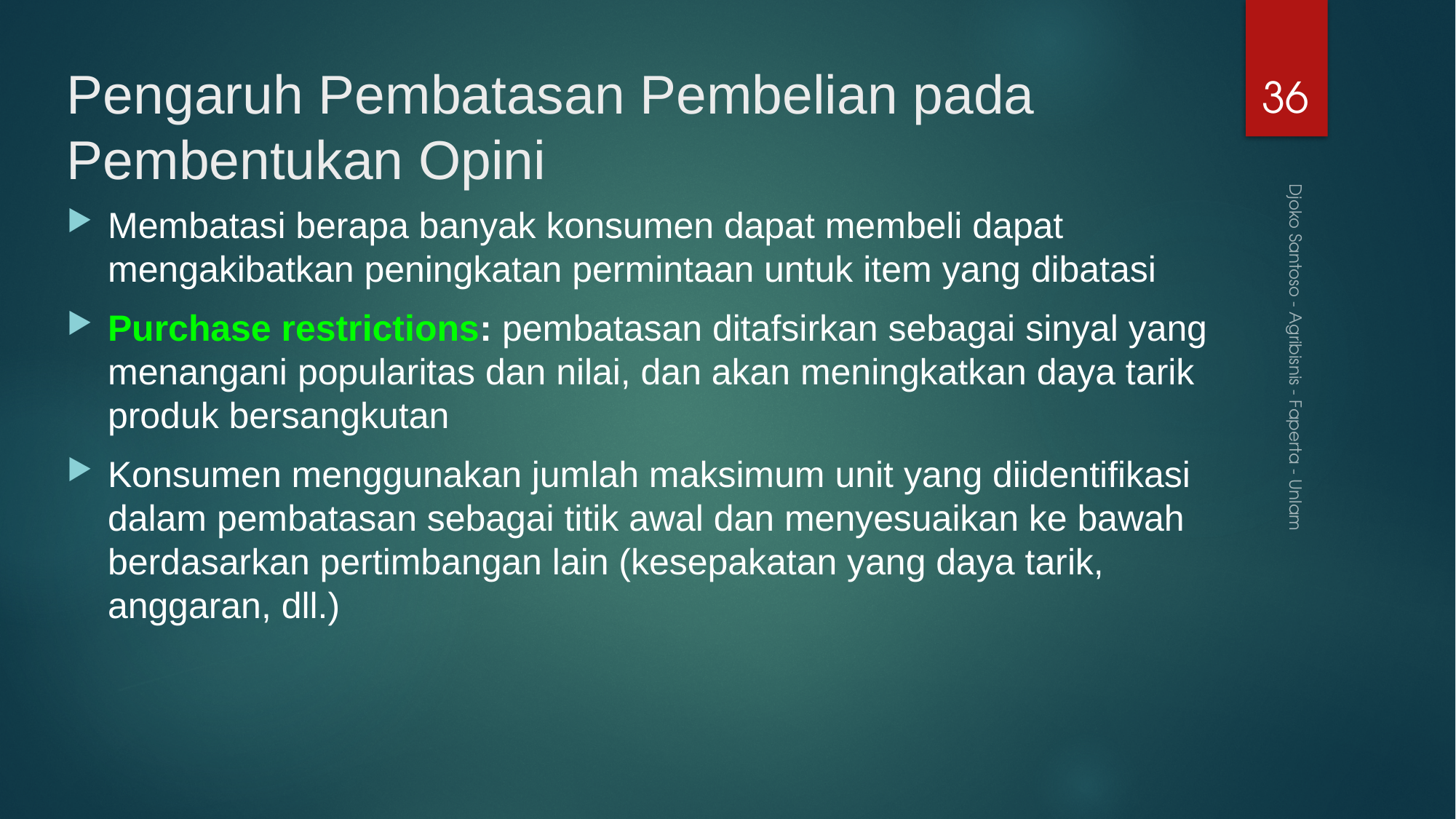

36
# Pengaruh Pembatasan Pembelian pada Pembentukan Opini
Membatasi berapa banyak konsumen dapat membeli dapat mengakibatkan peningkatan permintaan untuk item yang dibatasi
Purchase restrictions: pembatasan ditafsirkan sebagai sinyal yang menangani popularitas dan nilai, dan akan meningkatkan daya tarik produk bersangkutan
Konsumen menggunakan jumlah maksimum unit yang diidentifikasi dalam pembatasan sebagai titik awal dan menyesuaikan ke bawah berdasarkan pertimbangan lain (kesepakatan yang daya tarik, anggaran, dll.)

Djoko Santoso - Agribisnis - Faperta - Unlam